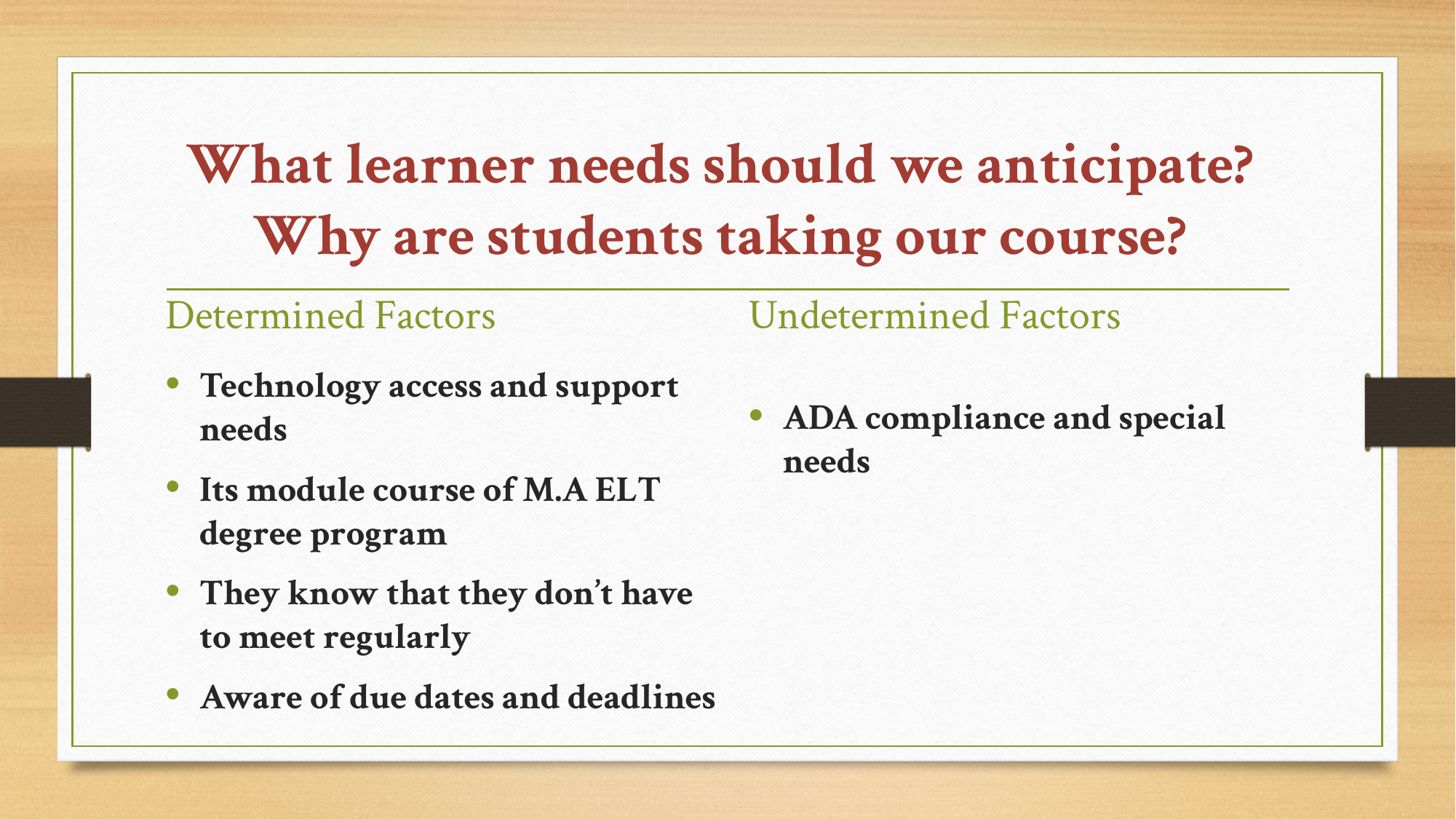

# What learner needs should we anticipate? Why are students taking our course?
Determined Factors
Undetermined Factors
Technology access and support needs
Its module course of M.A ELT degree program
They know that they don’t have to meet regularly
Aware of due dates and deadlines

ADA compliance and special needs